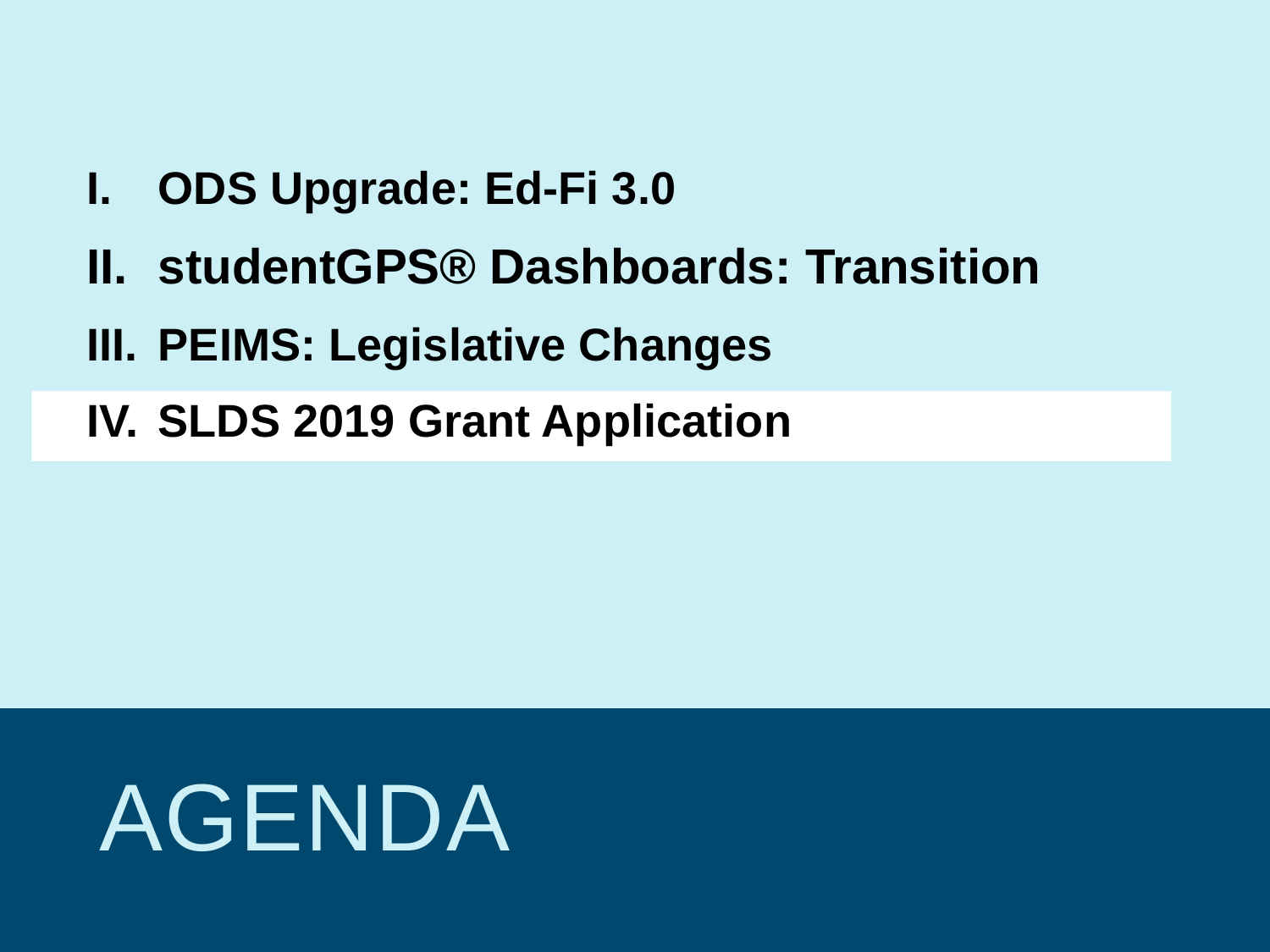

ODS Upgrade: Ed-Fi 3.0
studentGPS® Dashboards: Transition
PEIMS: Legislative Changes
SLDS 2019 Grant Application

# AGENDA
12